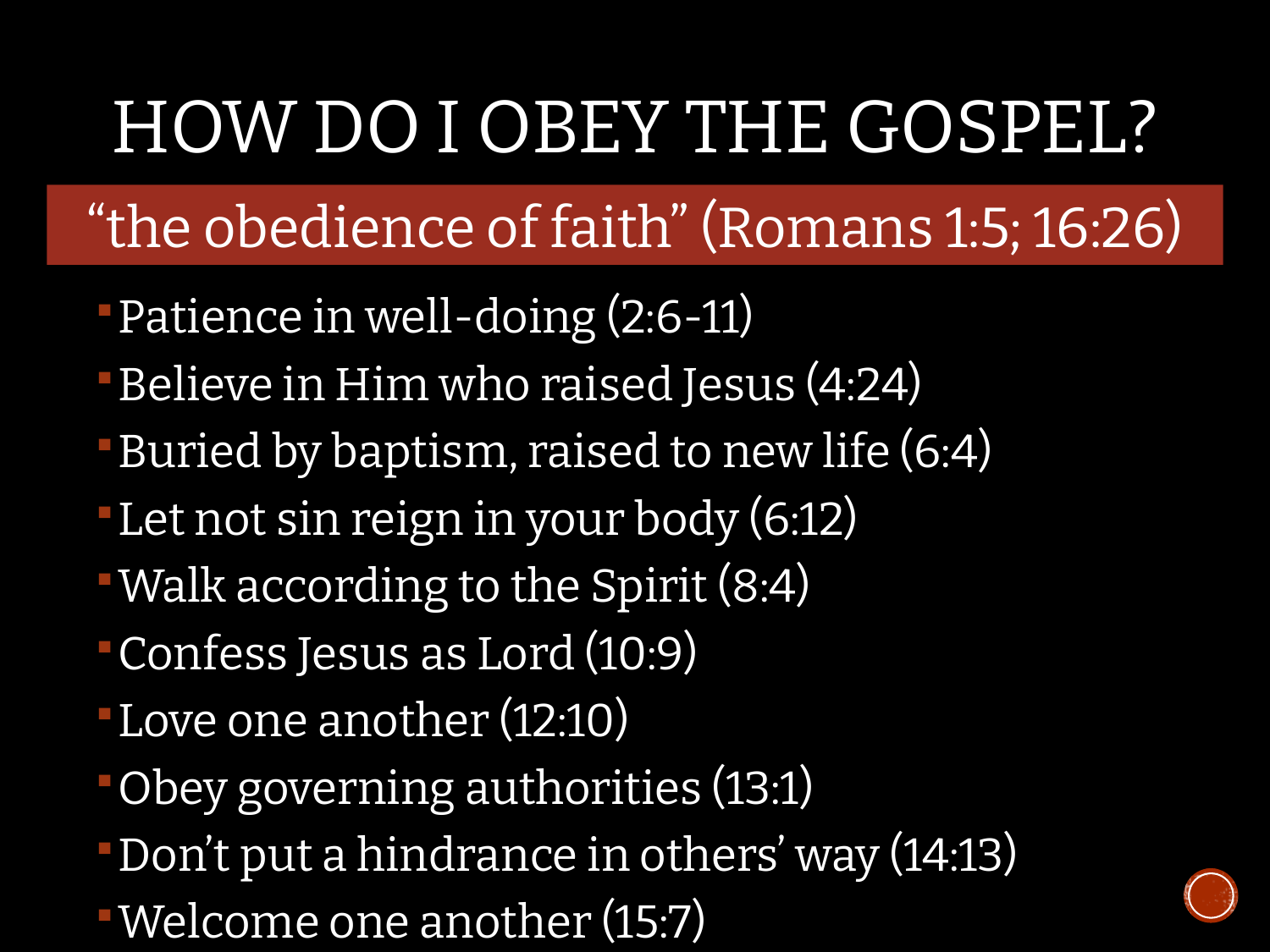

# How Do I Obey the Gospel?
“the obedience of faith” (Romans 1:5; 16:26)
Patience in well-doing (2:6-11)
Believe in Him who raised Jesus (4:24)
Buried by baptism, raised to new life (6:4)
Let not sin reign in your body (6:12)
Walk according to the Spirit (8:4)
Confess Jesus as Lord (10:9)
Love one another (12:10)
Obey governing authorities (13:1)
Don’t put a hindrance in others’ way (14:13)
Welcome one another (15:7)